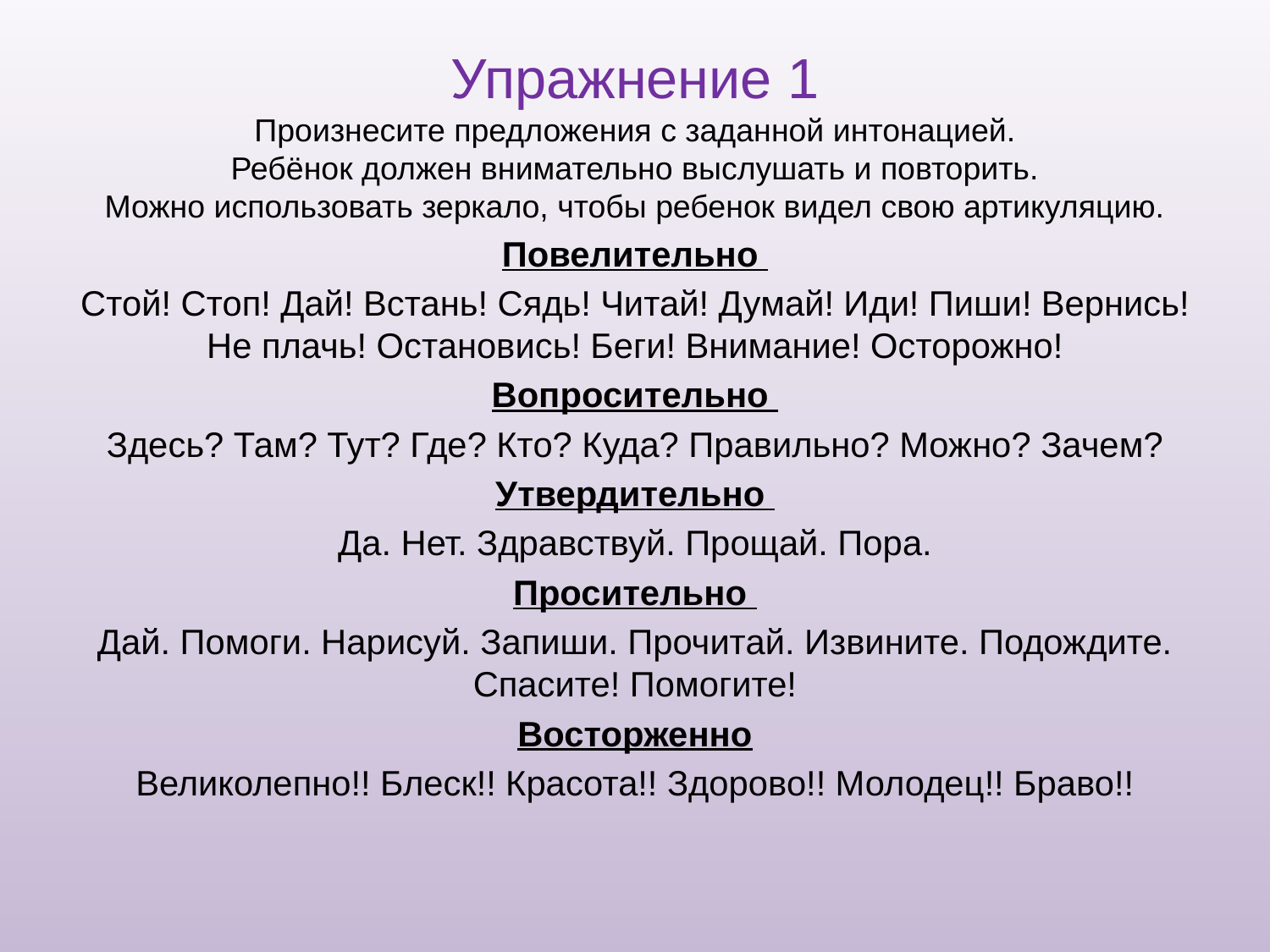

Упражнение 1
Произнесите предложения с заданной интонацией.
Ребёнок должен внимательно выслушать и повторить.
Можно использовать зеркало, чтобы ребенок видел свою артикуляцию.
Повелительно
Стой! Стоп! Дай! Встань! Сядь! Читай! Думай! Иди! Пиши! Вернись! Не плачь! Остановись! Беги! Внимание! Осторожно!
Вопросительно
Здесь? Там? Тут? Где? Кто? Куда? Правильно? Можно? Зачем?
Утвердительно
Да. Нет. Здравствуй. Прощай. Пора.
Просительно
Дай. Помоги. Нарисуй. Запиши. Прочитай. Извините. Подождите. Спасите! Помогите!
Восторженно
Великолепно!! Блеск!! Красота!! Здорово!! Молодец!! Браво!!